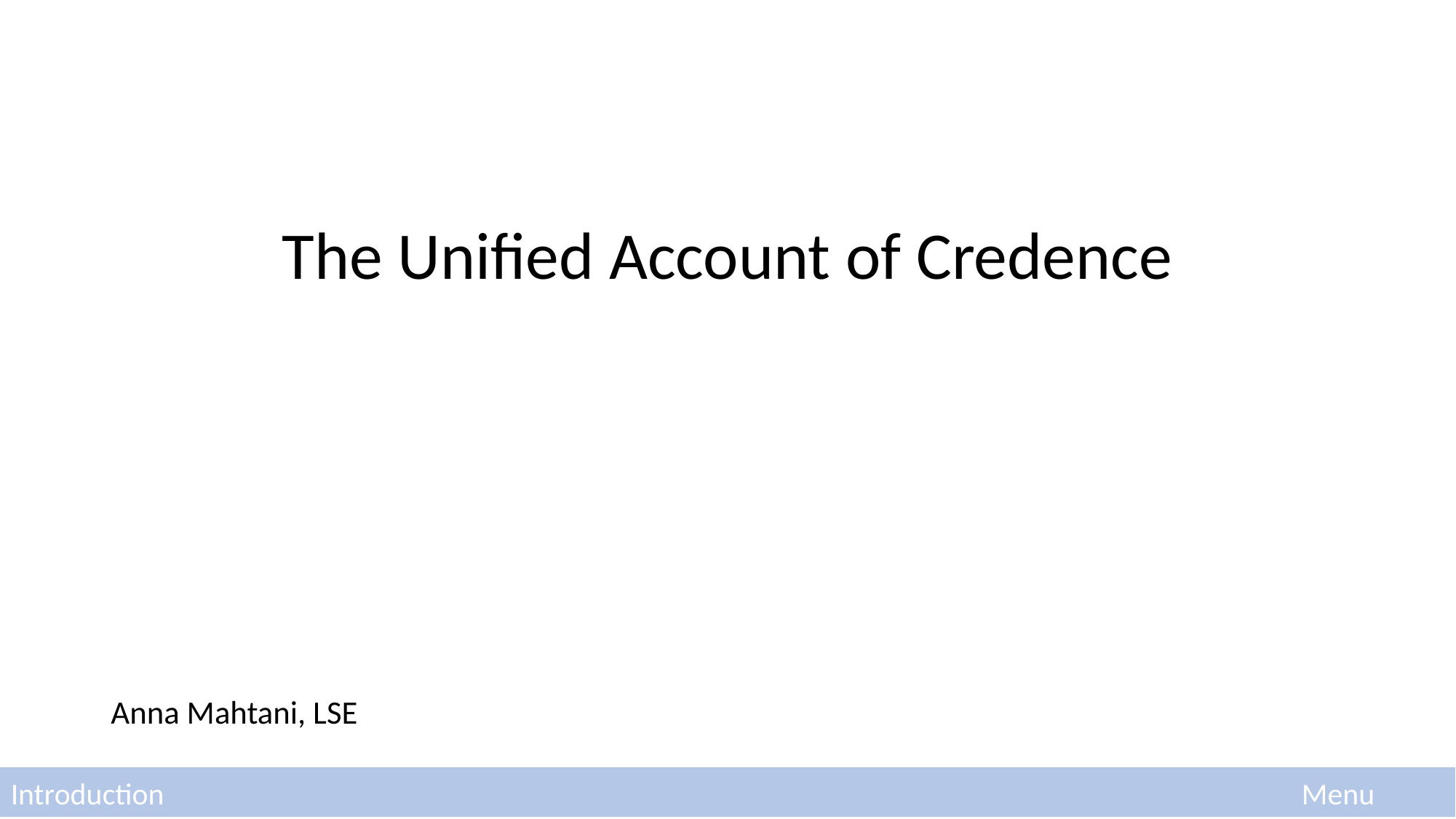

# The Unified Account of Credence

Anna Mahtani, LSE

Introduction
Menu